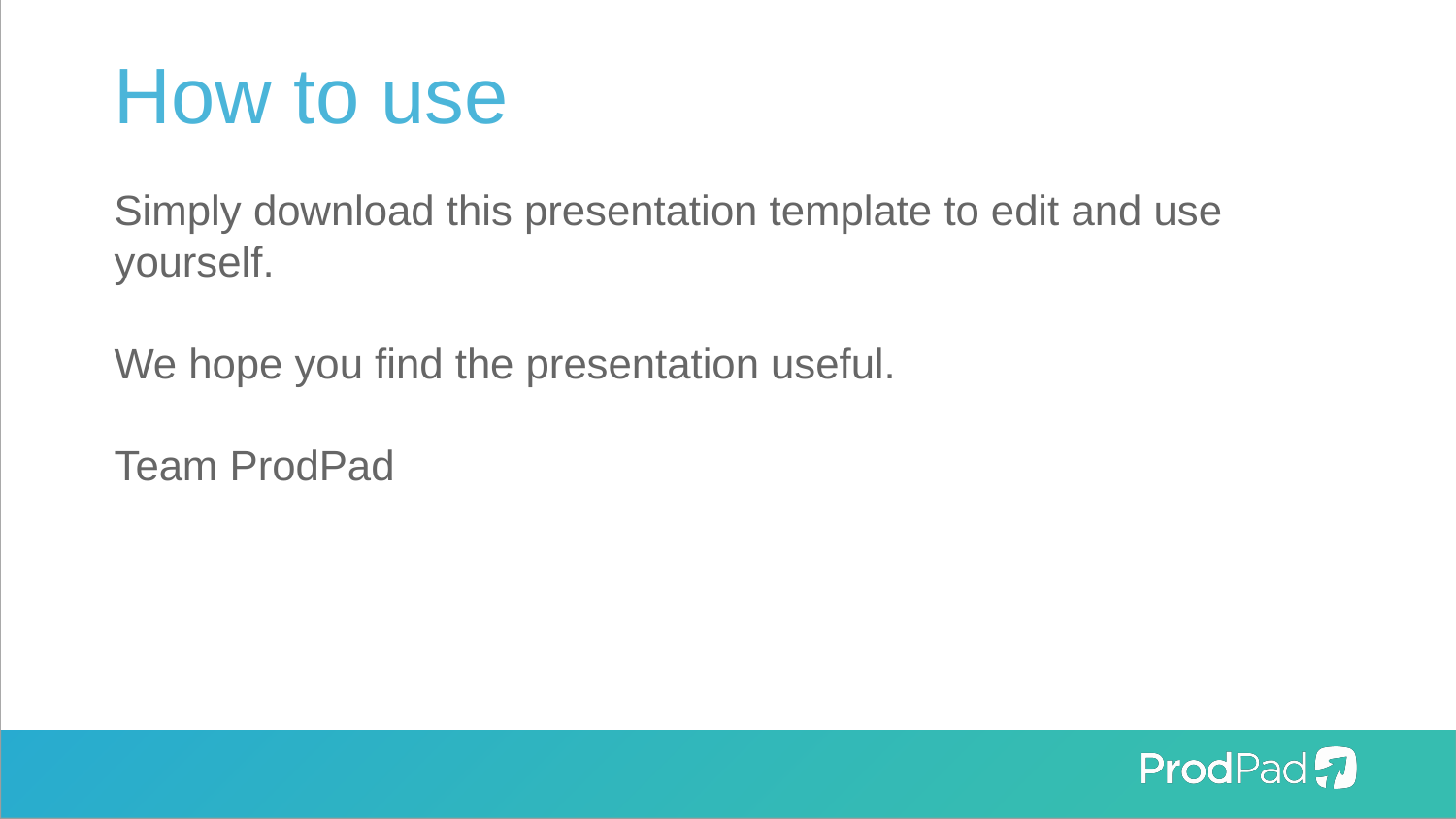

# How to use
Simply download this presentation template to edit and use yourself.

We hope you find the presentation useful.

Team ProdPad